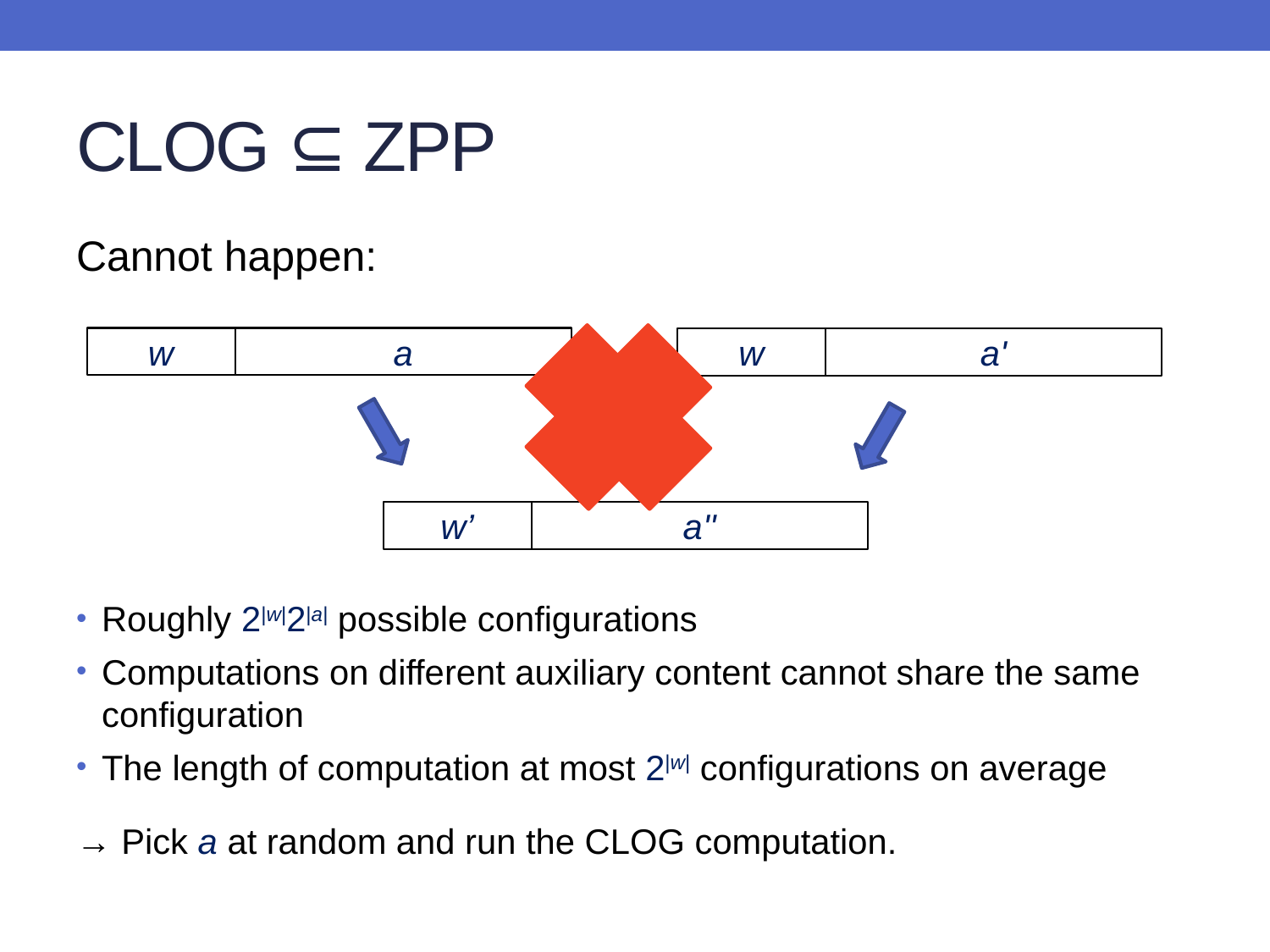

# CLOG ⊆ ZPP
Cannot happen:

Roughly 2|w|2|a| possible configurations
Computations on different auxiliary content cannot share the same configuration
The length of computation at most 2|w| configurations on average
→ Pick a at random and run the CLOG computation.
w
a
w
a'

w’
a''